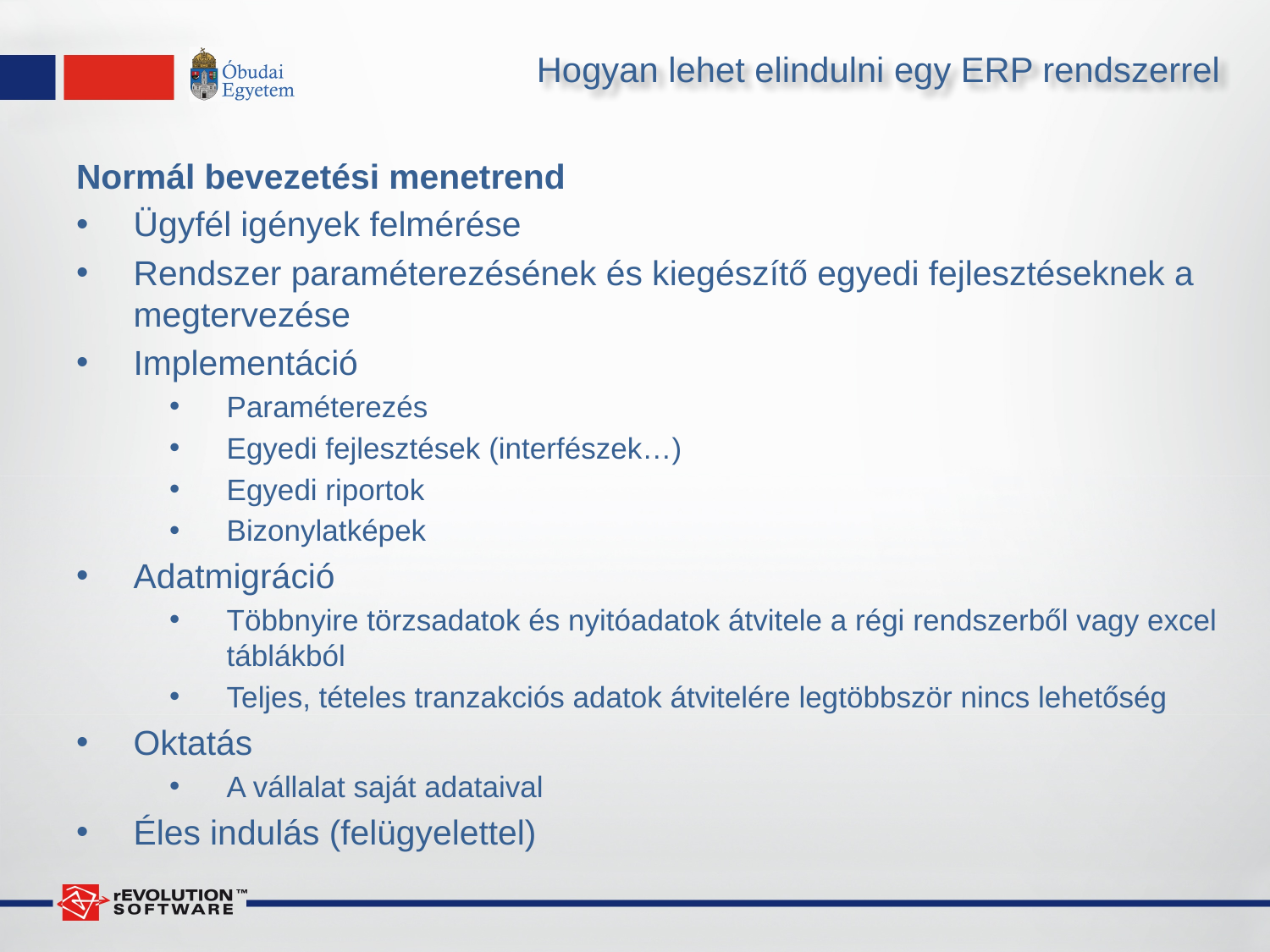

# Hogyan lehet elindulni egy ERP rendszerrel
Normál bevezetési menetrend
Ügyfél igények felmérése
Rendszer paraméterezésének és kiegészítő egyedi fejlesztéseknek a megtervezése
Implementáció
Paraméterezés
Egyedi fejlesztések (interfészek…)
Egyedi riportok
Bizonylatképek
Adatmigráció
Többnyire törzsadatok és nyitóadatok átvitele a régi rendszerből vagy excel táblákból
Teljes, tételes tranzakciós adatok átvitelére legtöbbször nincs lehetőség
Oktatás
A vállalat saját adataival
Éles indulás (felügyelettel)